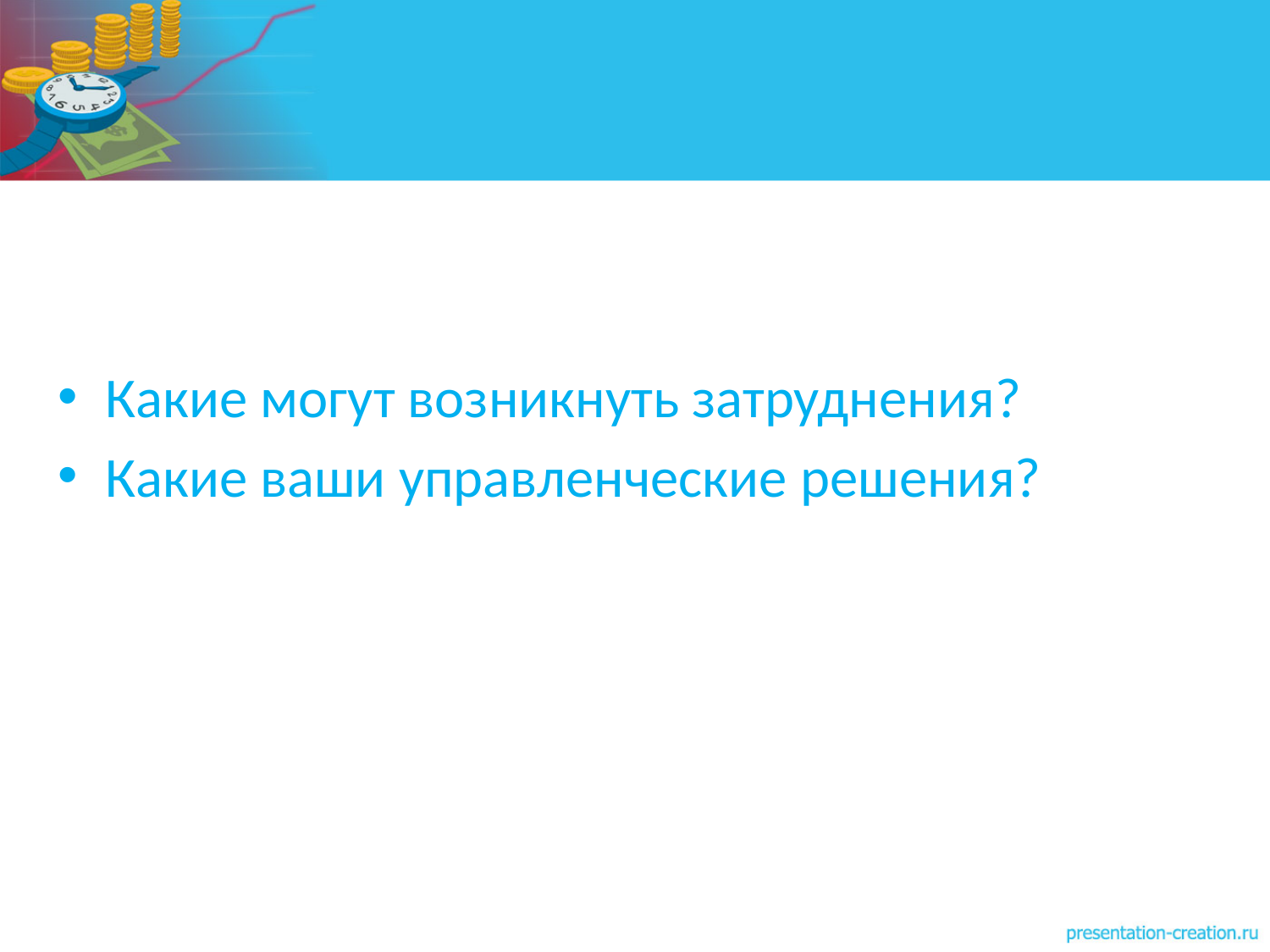

#

Какие могут возникнуть затруднения?
Какие ваши управленческие решения?